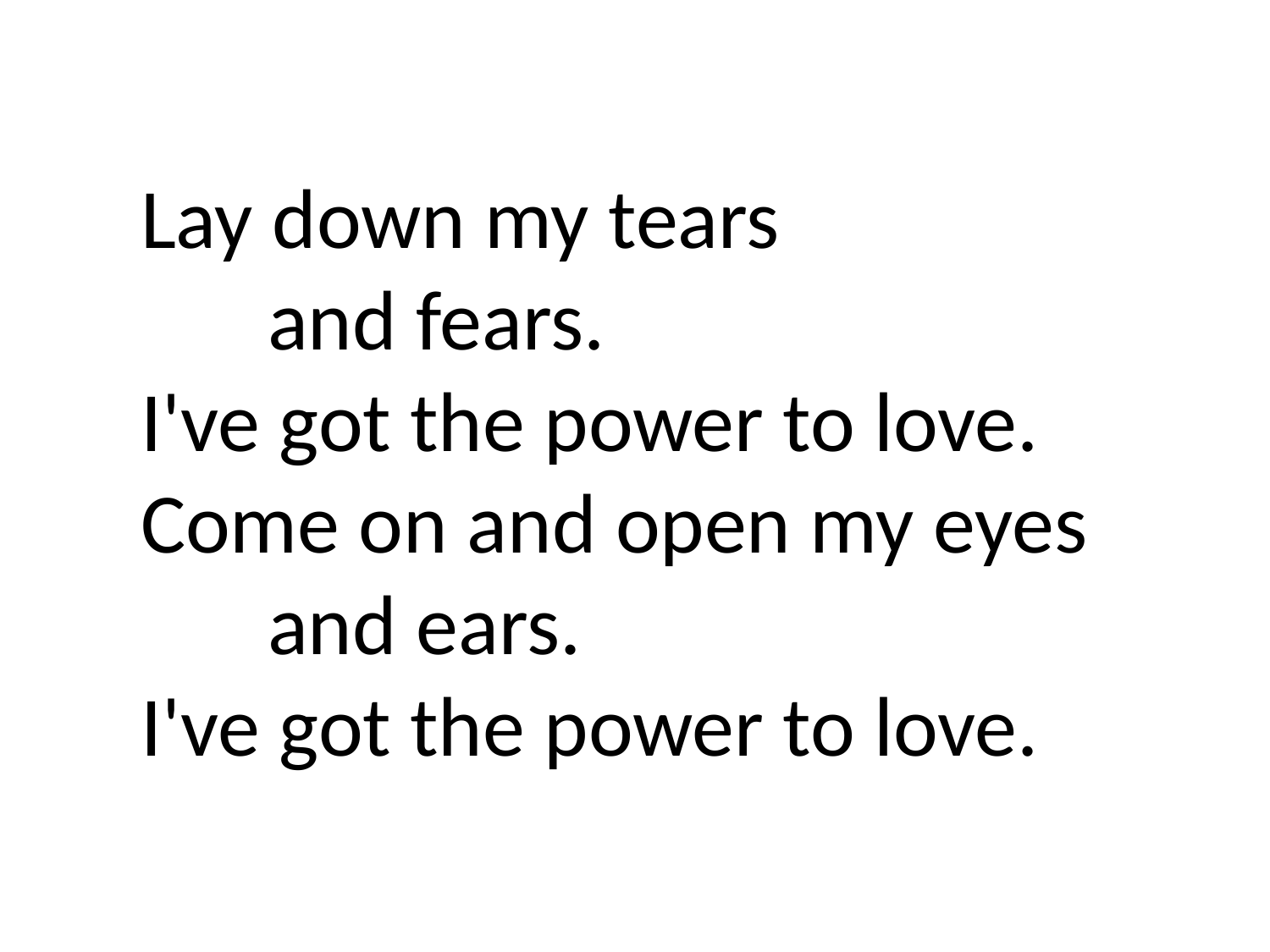

Lay down my tears
	and fears.
I've got the power to love.
Come on and open my eyes 	and ears.
I've got the power to love.